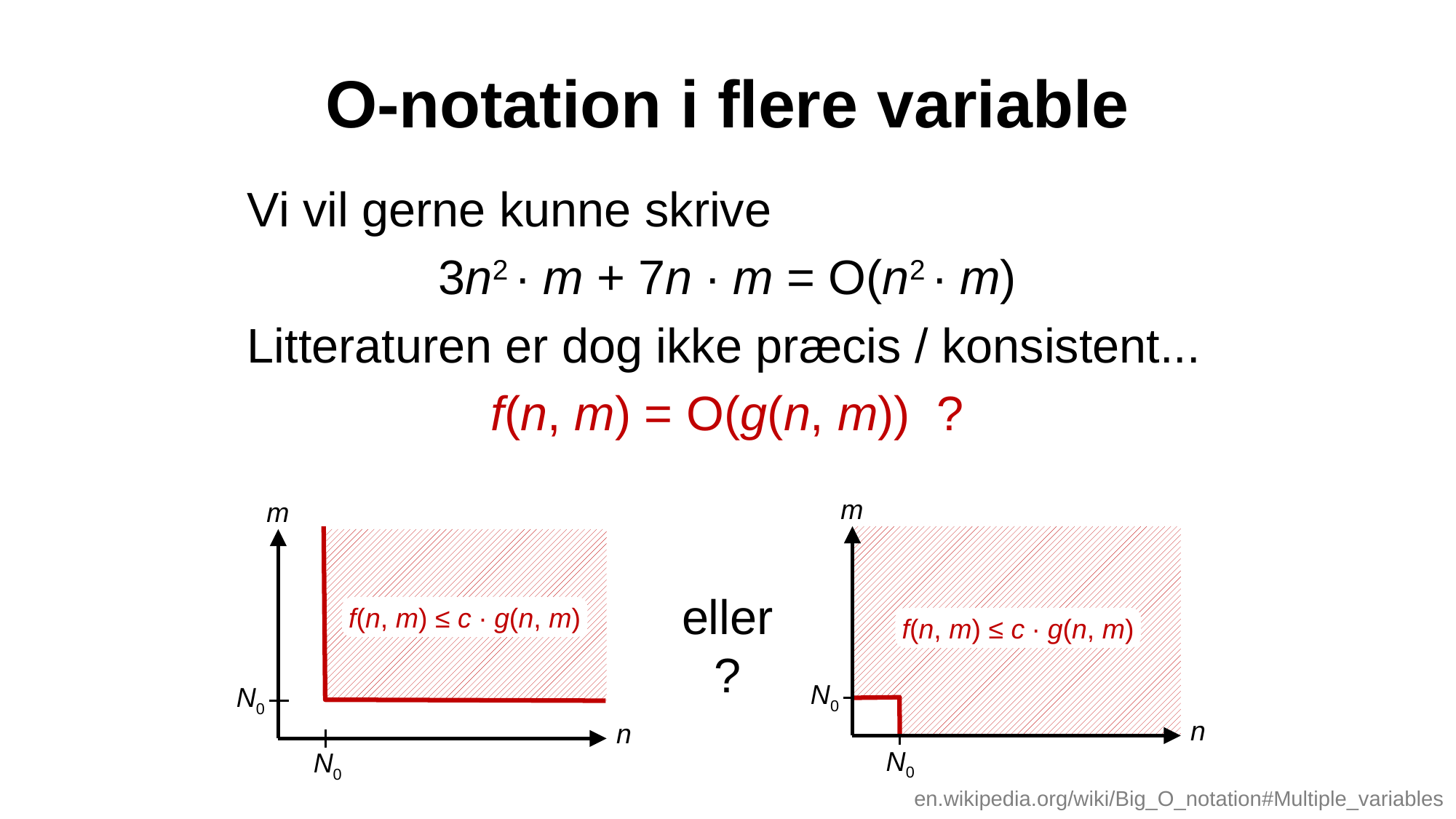

# O-notation i flere variable
Vi vil gerne kunne skrive
3n2 ∙ m + 7n ∙ m = O(n2 ∙ m)
Litteraturen er dog ikke præcis / konsistent...
f(n, m) = O(g(n, m))  ?

eller
?
m

f(n, m) ≤ c ∙ g(n, m)
N0

n
N0
m

f(n, m) ≤ c ∙ g(n, m)
N0
n
N0
en.wikipedia.org/wiki/Big_O_notation#Multiple_variables